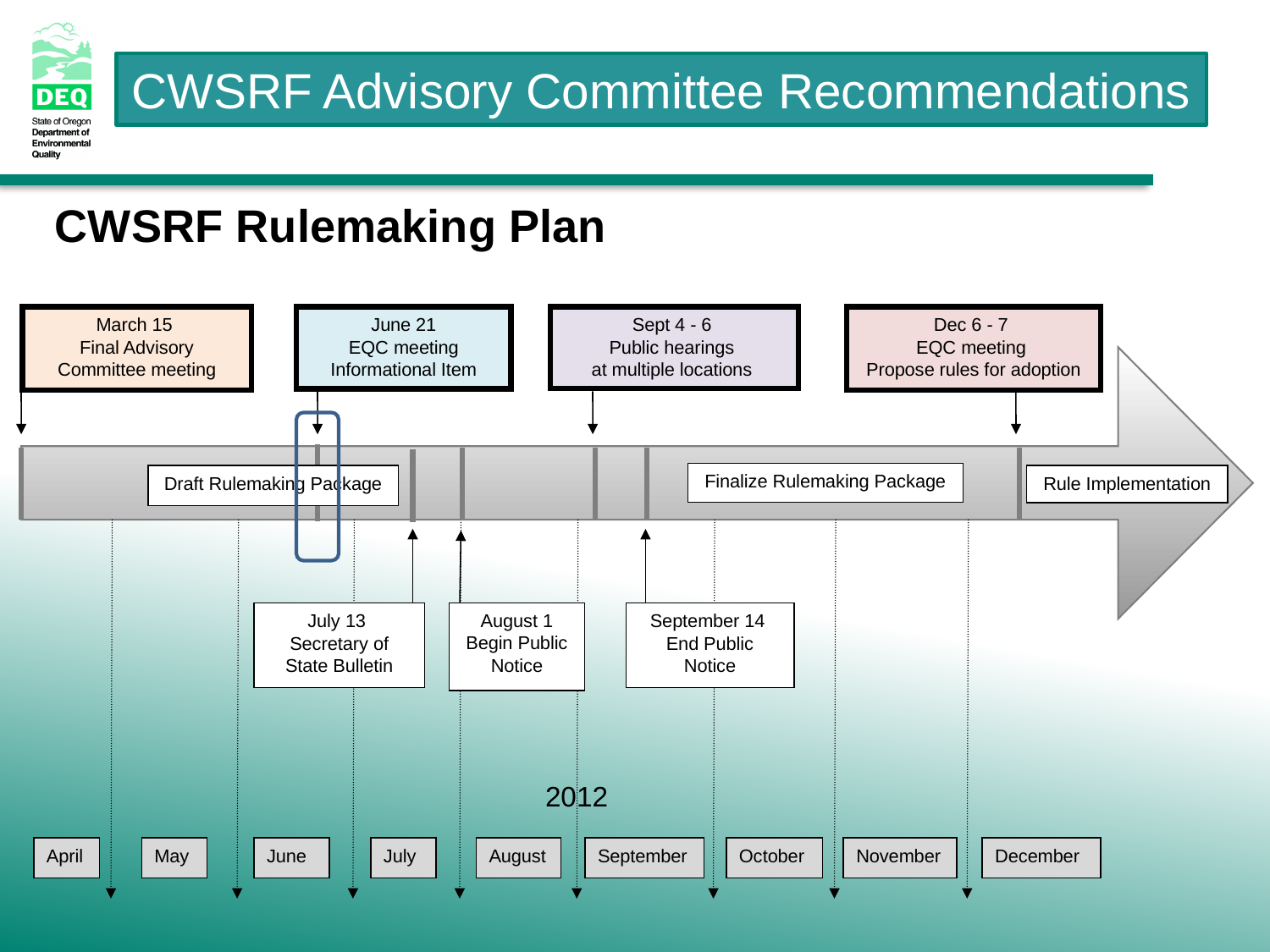

CWSRF Rulemaking Plan
March 15
Final Advisory Committee meeting
June 21
EQC meeting Informational Item
Sept 4 - 6
Public hearings
at multiple locations
Dec 6 - 7
EQC meeting
Propose rules for adoption

Finalize Rulemaking Package
Draft Rulemaking Package
August 1 Begin Public Notice
September 14  End Public Notice
April
May
June
July
August
September
October
November
December

Rule Implementation
July 13  Secretary of State Bulletin
2012